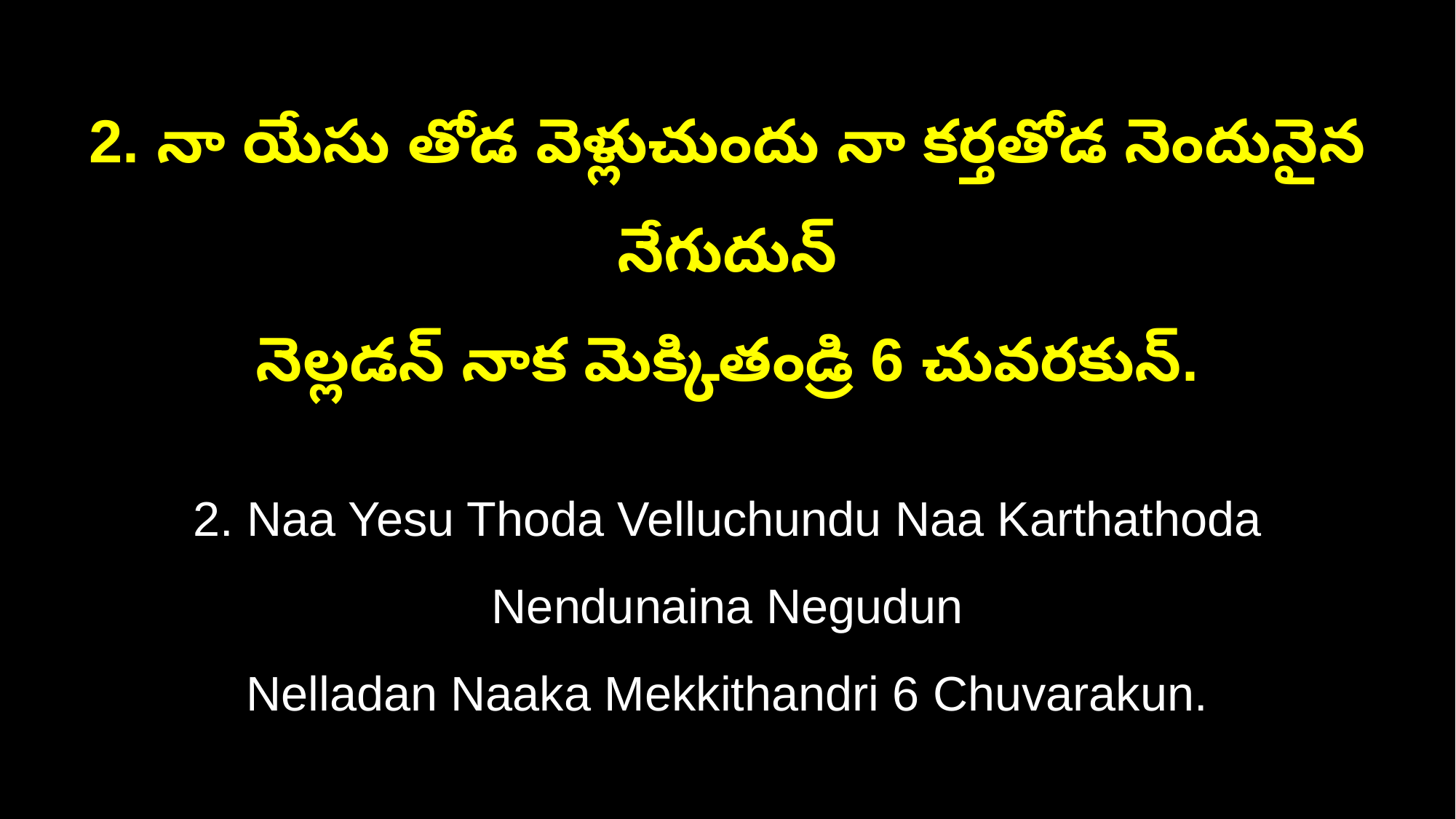

2. నా యేసు తోడ వెళ్లుచుందు నా కర్తతోడ నెందునైన నేగుదున్‌
నెల్లడన్‌ నాక మెక్కితండ్రి 6 చువరకున్‌.
2. Naa Yesu Thoda Velluchundu Naa Karthathoda Nendunaina Negudun
Nelladan Naaka Mekkithandri 6 Chuvarakun.